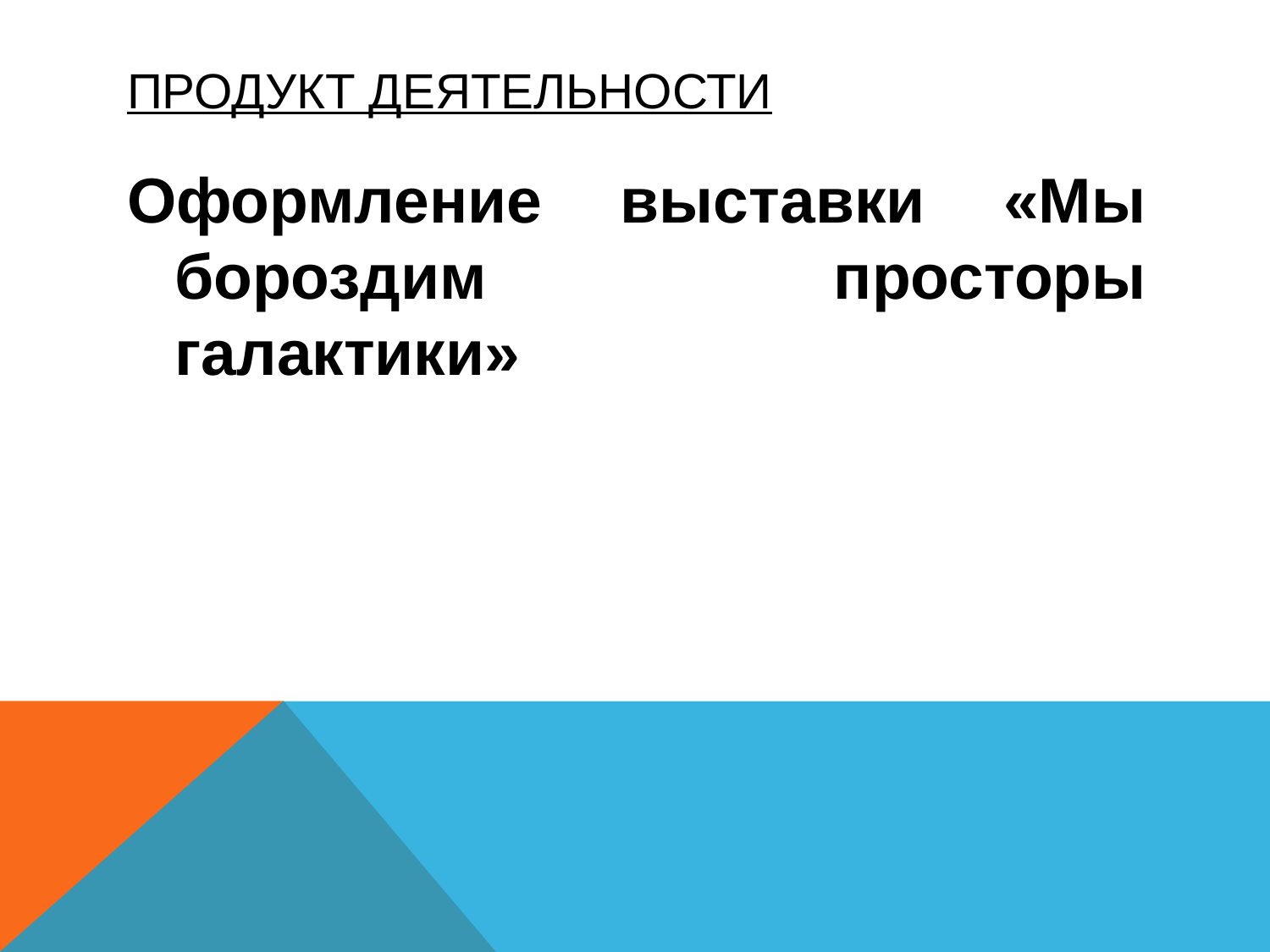

# Продукт деятельности
Оформление выставки «Мы бороздим просторы галактики»